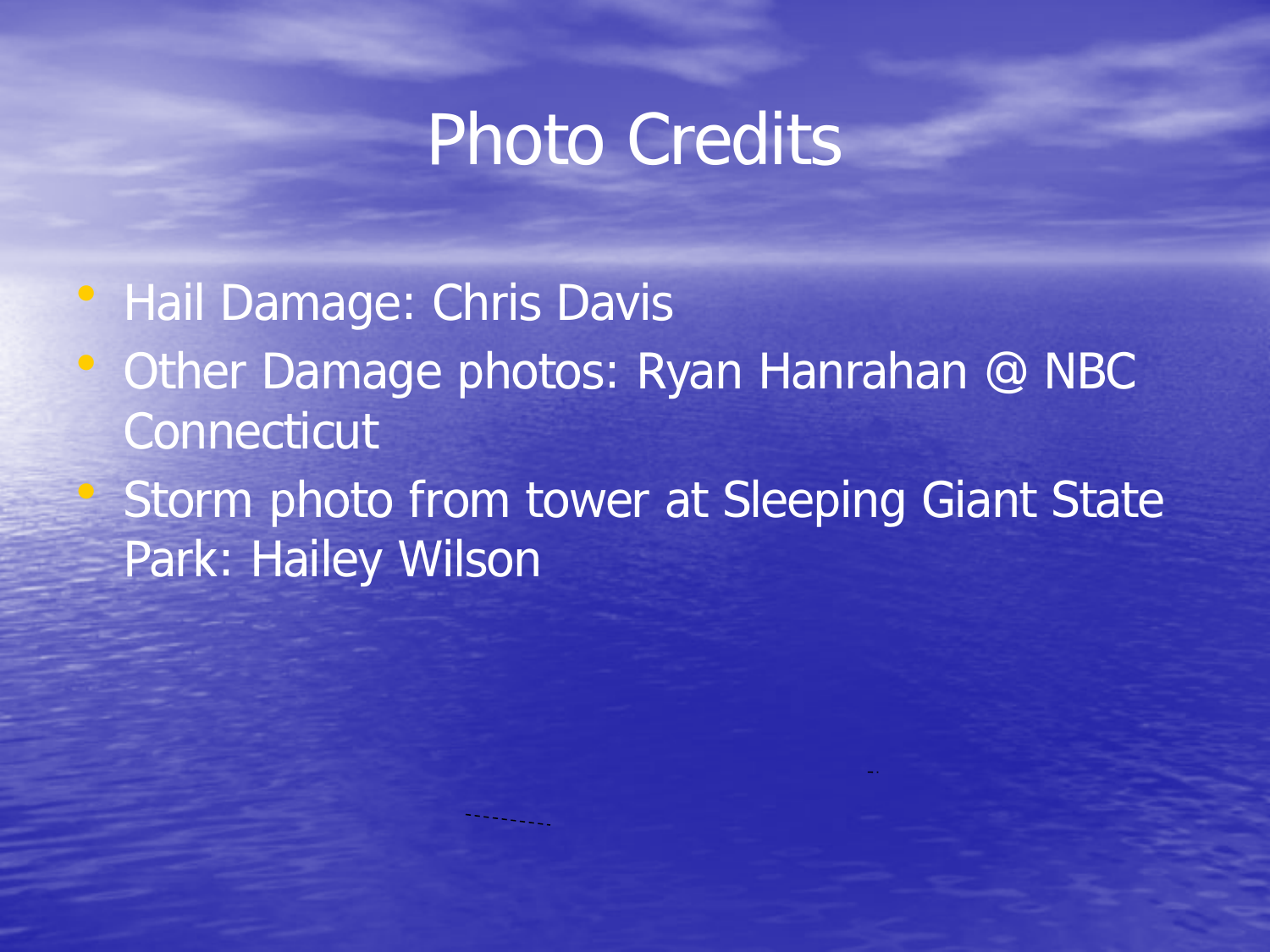

# Photo Credits
Hail Damage: Chris Davis
Other Damage photos: Ryan Hanrahan @ NBC Connecticut
Storm photo from tower at Sleeping Giant State Park: Hailey Wilson